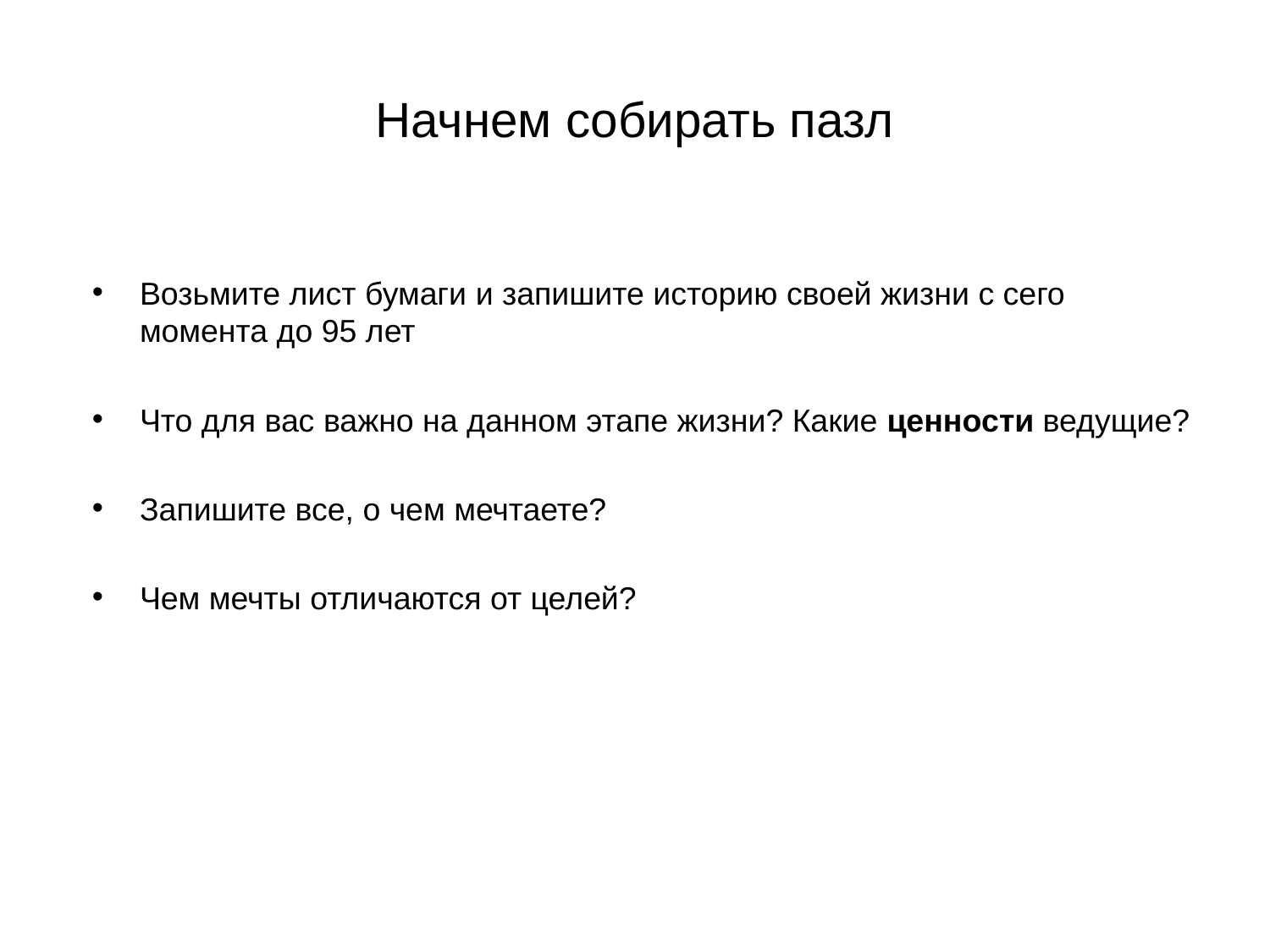

# Начнем собирать пазл

Возьмите лист бумаги и запишите историю своей жизни с сего момента до 95 лет

Что для вас важно на данном этапе жизни? Какие ценности ведущие?

Запишите все, о чем мечтаете?

Чем мечты отличаются от целей?